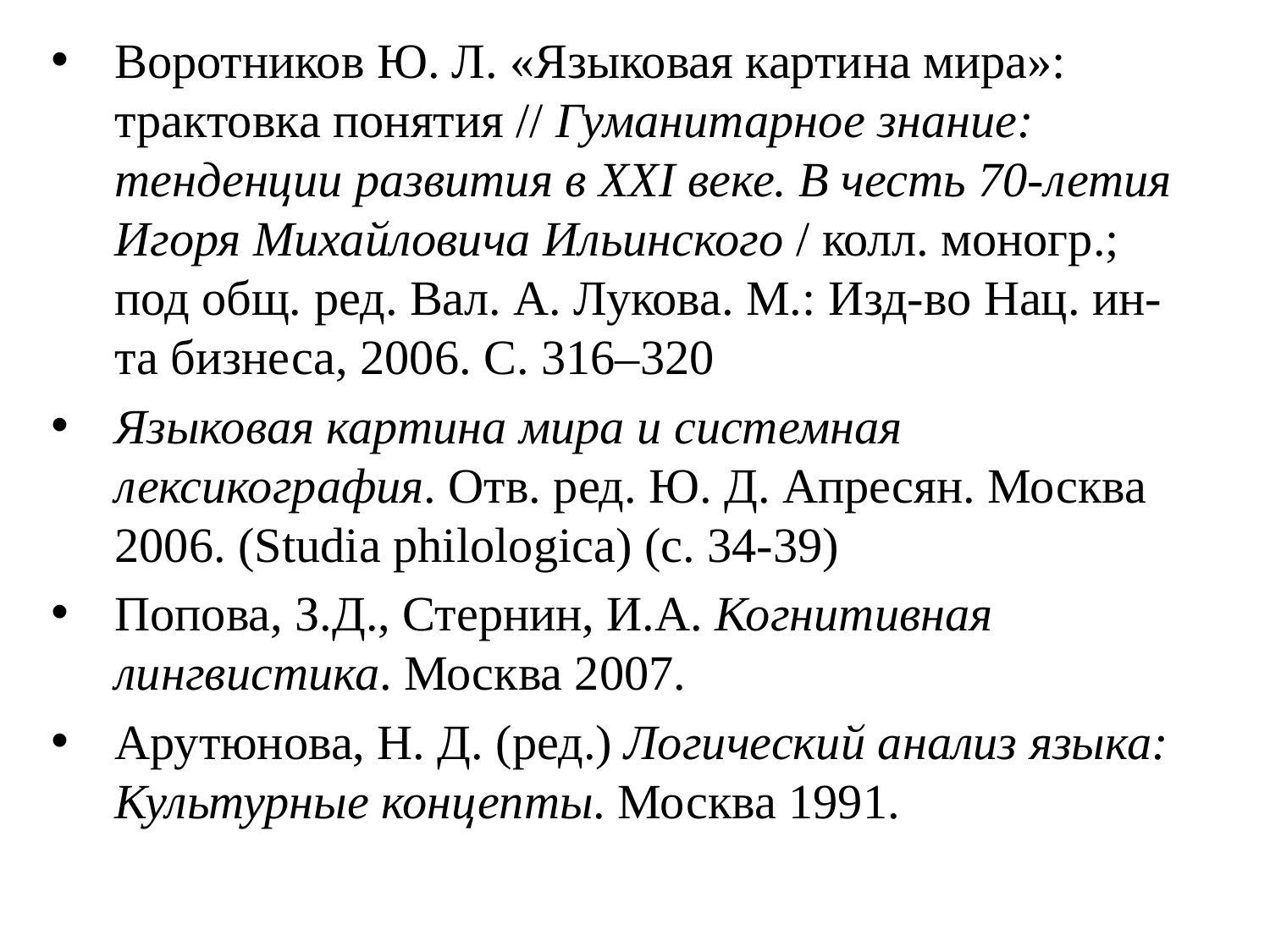

Воротников Ю. Л. «Языковая картина мира»: трактовка понятия // Гуманитарное знание: тенденции развития в XXI веке. В честь 70-летия Игоря Михайловича Ильинского / колл. моногр.; под общ. ред. Вал. А. Лукова. М.: Изд-во Нац. ин-та бизнеса, 2006. С. 316–320
Языковая картина мира и системная лексикография. Отв. ред. Ю. Д. Апресян. Москва 2006. (Studia philologica) (с. 34-39)
Попова, З.Д., Стернин, И.А. Когнитивная лингвистика. Москва 2007.
Арутюнова, Н. Д. (ред.) Логический анализ языка: Культурные концепты. Москва 1991.